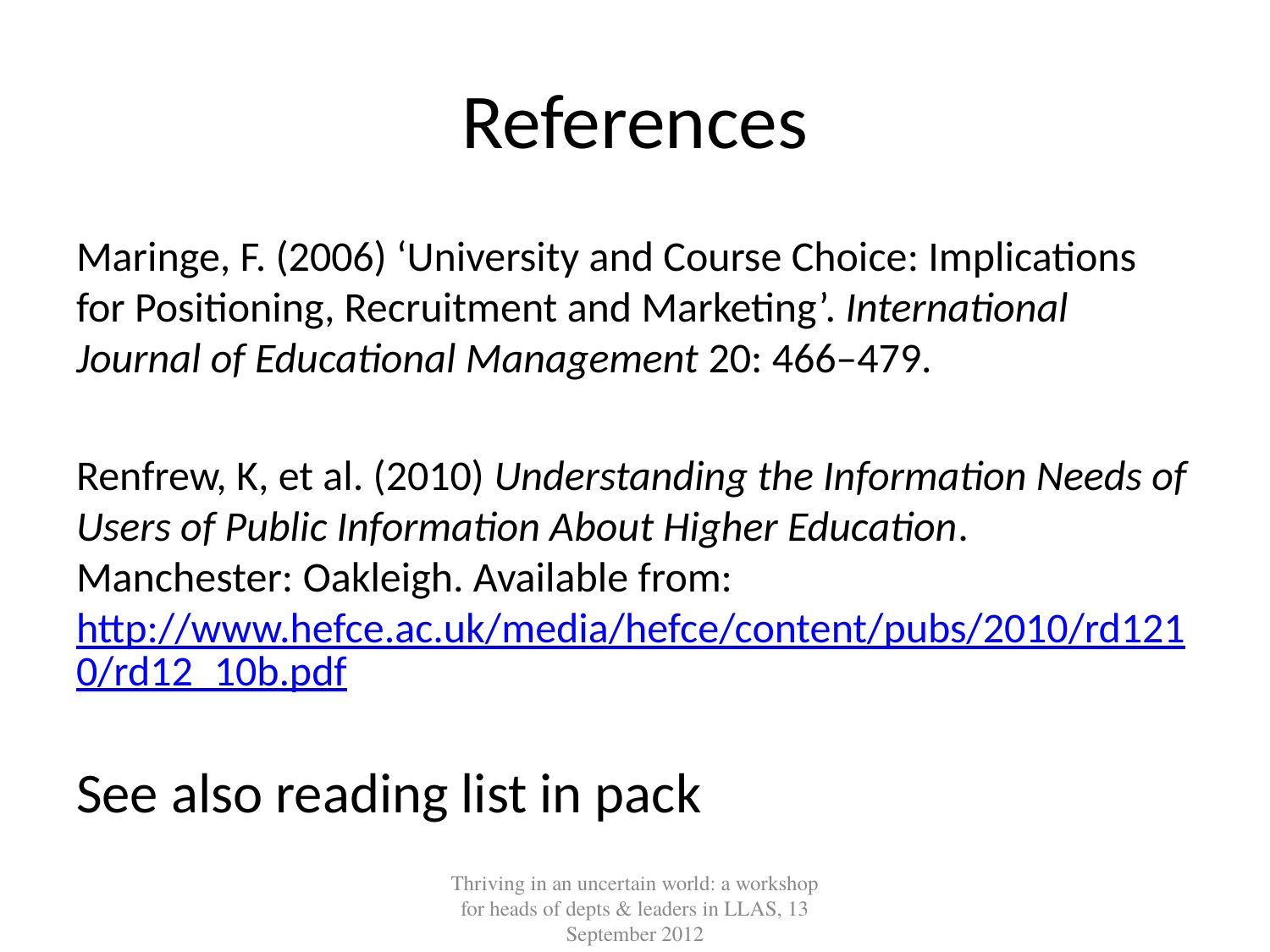

# References
Maringe, F. (2006) ‘University and Course Choice: Implications for Positioning, Recruitment and Marketing’. International Journal of Educational Management 20: 466–479.

Renfrew, K, et al. (2010) Understanding the Information Needs of Users of Public Information About Higher Education. Manchester: Oakleigh. Available from: http://www.hefce.ac.uk/media/hefce/content/pubs/2010/rd1210/rd12_10b.pdf
See also reading list in pack

Thriving in an uncertain world: a workshop for heads of depts & leaders in LLAS, 13 September 2012